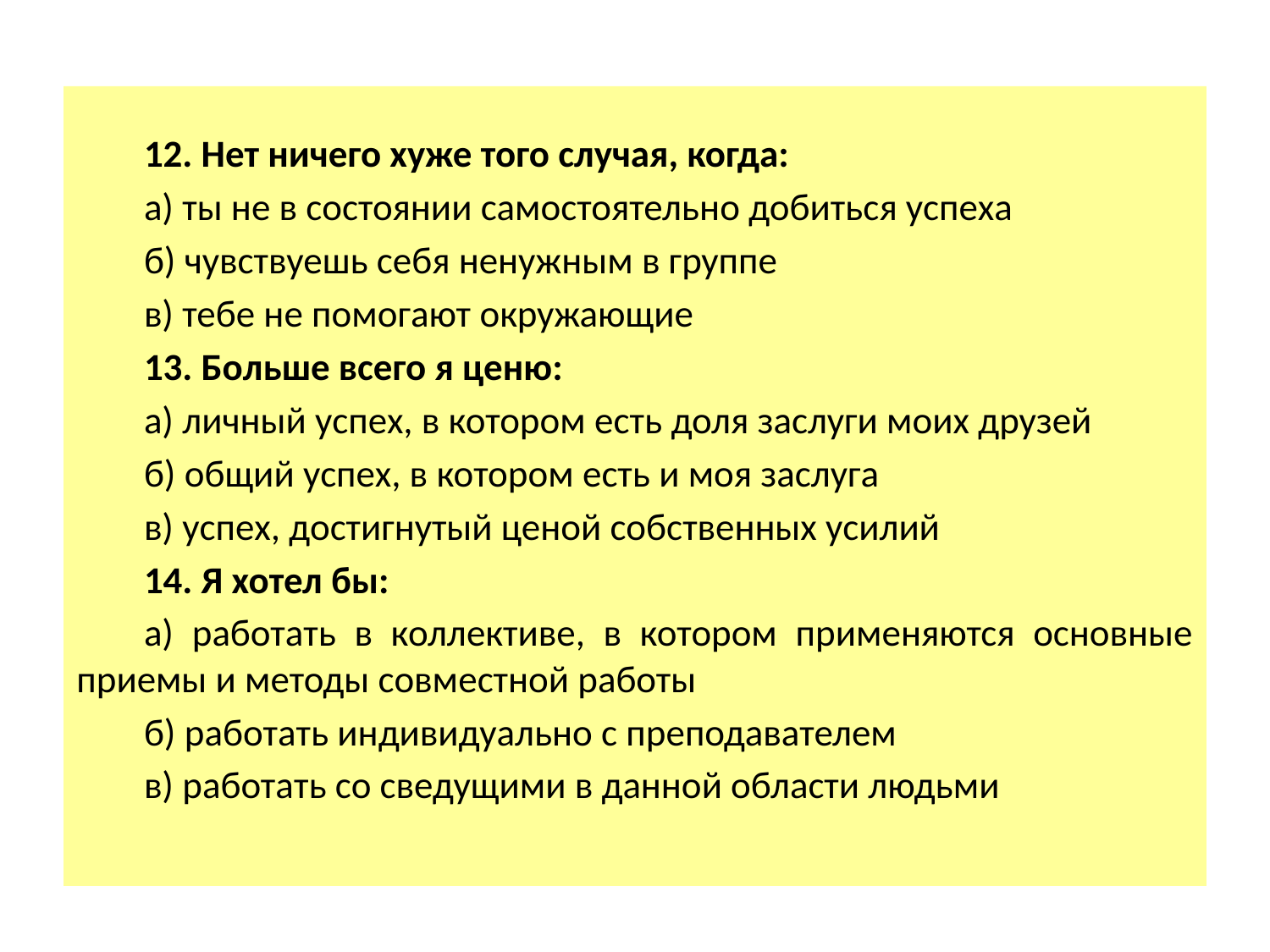

12. Нет ничего хуже того случая, когда:
а) ты не в состоянии самостоятельно добиться успеха
б) чувствуешь себя ненужным в группе
в) тебе не помогают окружающие
13. Больше всего я ценю:
а) личный успех, в котором есть доля заслуги моих друзей
б) общий успех, в котором есть и моя заслуга
в) успех, достигнутый ценой собственных усилий
14. Я хотел бы:
а) работать в коллективе, в котором применяются основные приемы и методы совместной работы
б) работать индивидуально с преподавателем
в) работать со сведущими в данной области людьми